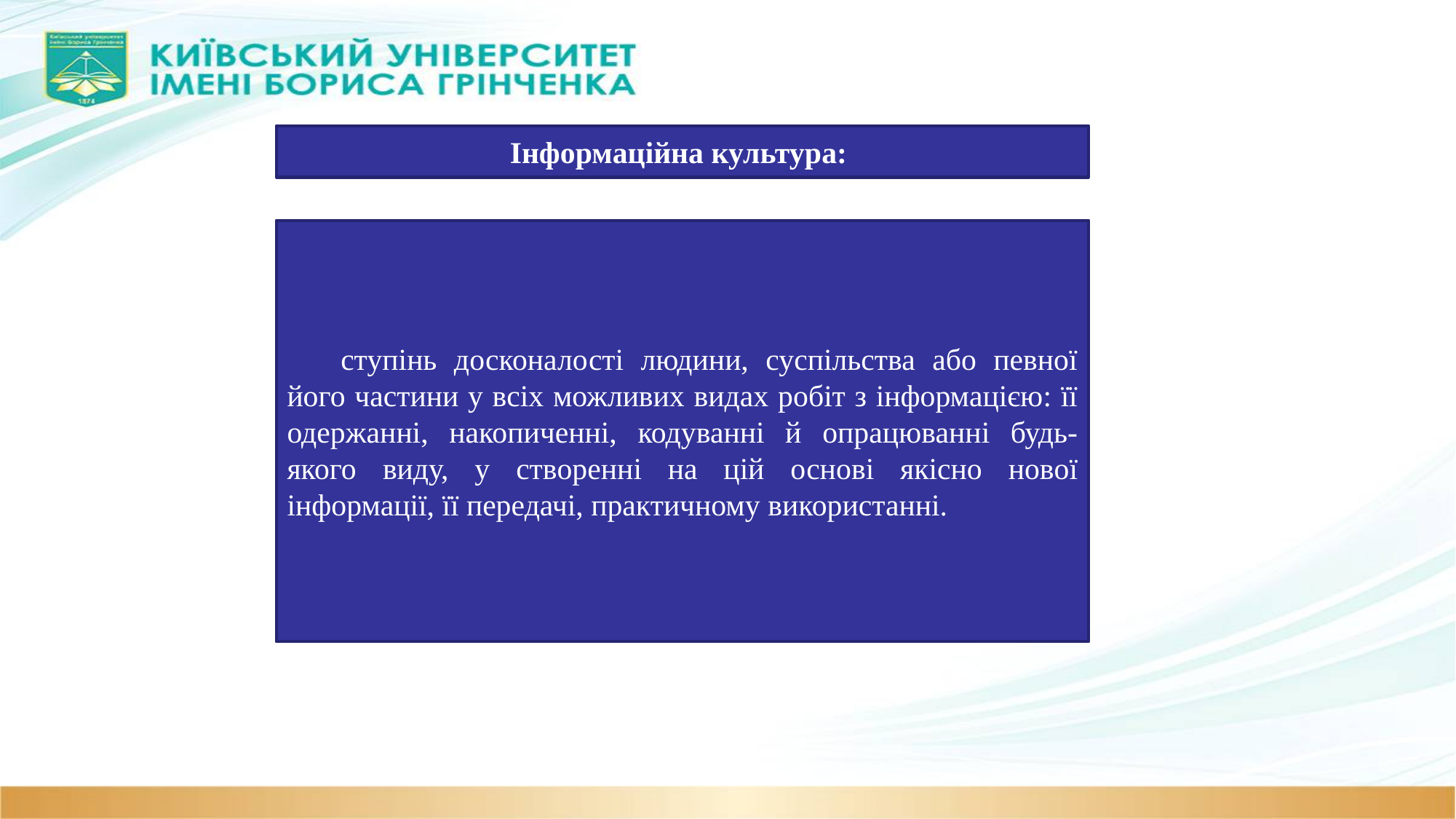

Інформаційна культура:
ступінь досконалості людини, суспільства або певної його частини у всіх можливих видах робіт з інформацією: її одержанні, накопиченні, кодуванні й опрацюванні будь-якого виду, у створенні на цій основі якісно нової інформації, її передачі, практичному використанні.